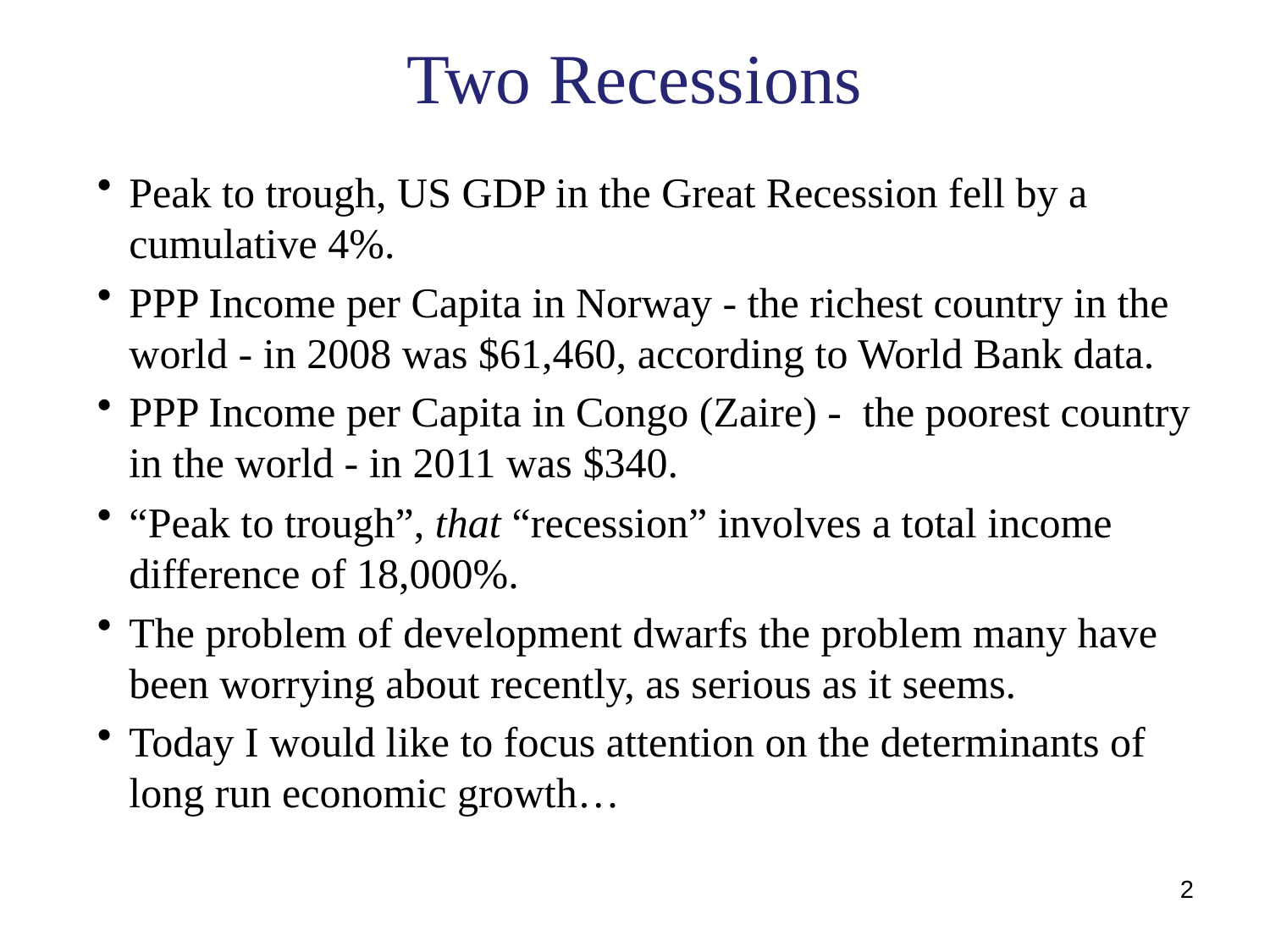

# Two Recessions
Peak to trough, US GDP in the Great Recession fell by a cumulative 4%.
PPP Income per Capita in Norway - the richest country in the world - in 2008 was $61,460, according to World Bank data.
PPP Income per Capita in Congo (Zaire) -  the poorest country in the world - in 2011 was $340.
“Peak to trough”, that “recession” involves a total income difference of 18,000%.
The problem of development dwarfs the problem many have been worrying about recently, as serious as it seems.
Today I would like to focus attention on the determinants of long run economic growth…
2